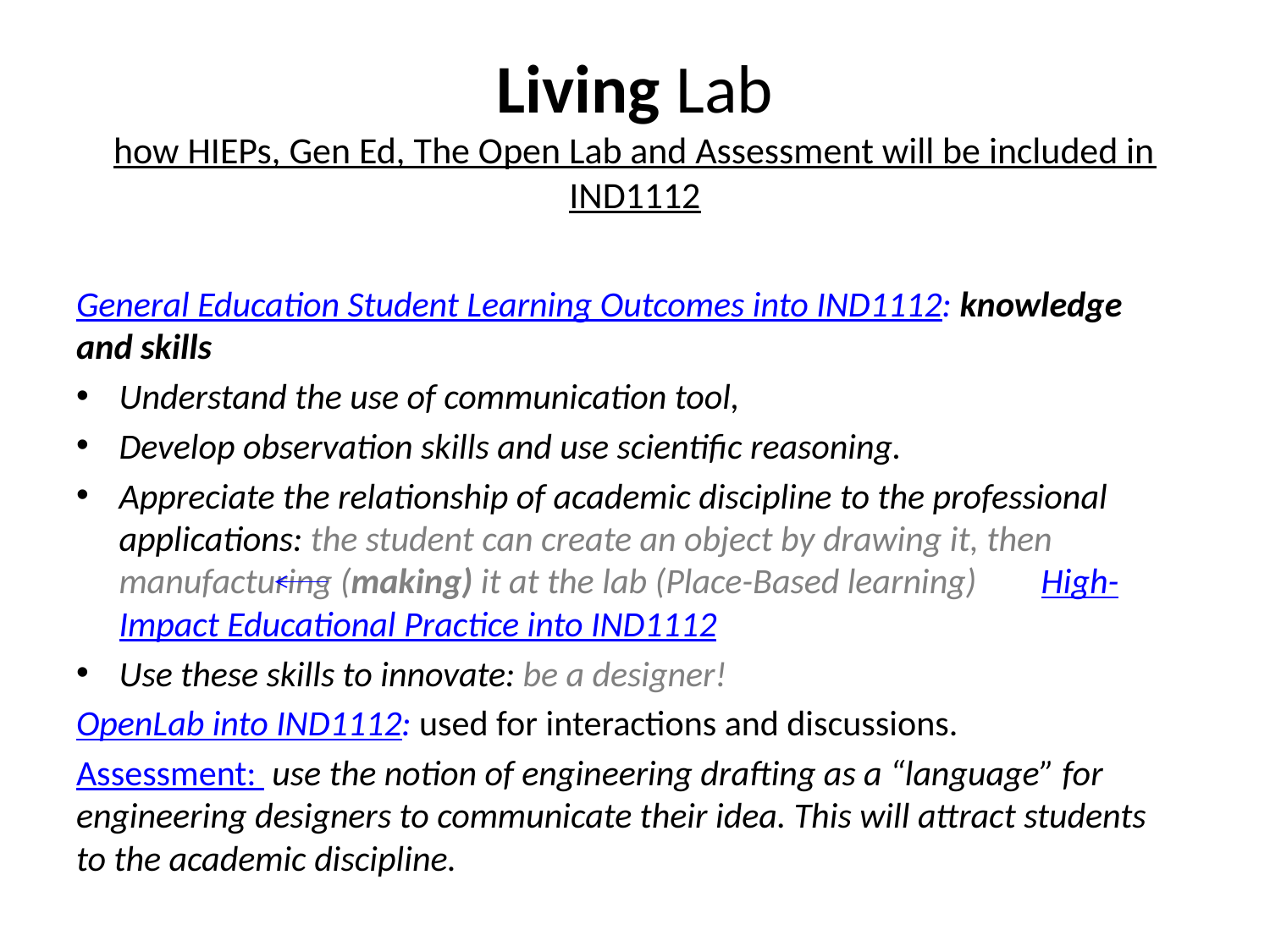

# Living Lab how HIEPs, Gen Ed, The Open Lab and Assessment will be included in IND1112
General Education Student Learning Outcomes into IND1112: knowledge and skills
Understand the use of communication tool,
Develop observation skills and use scientific reasoning.
Appreciate the relationship of academic discipline to the professional applications: the student can create an object by drawing it, then manufacturing (making) it at the lab (Place-Based learning)        High-Impact Educational Practice into IND1112
Use these skills to innovate: be a designer!
OpenLab into IND1112: used for interactions and discussions.
Assessment:  use the notion of engineering drafting as a “language” for engineering designers to communicate their idea. This will attract students to the academic discipline.